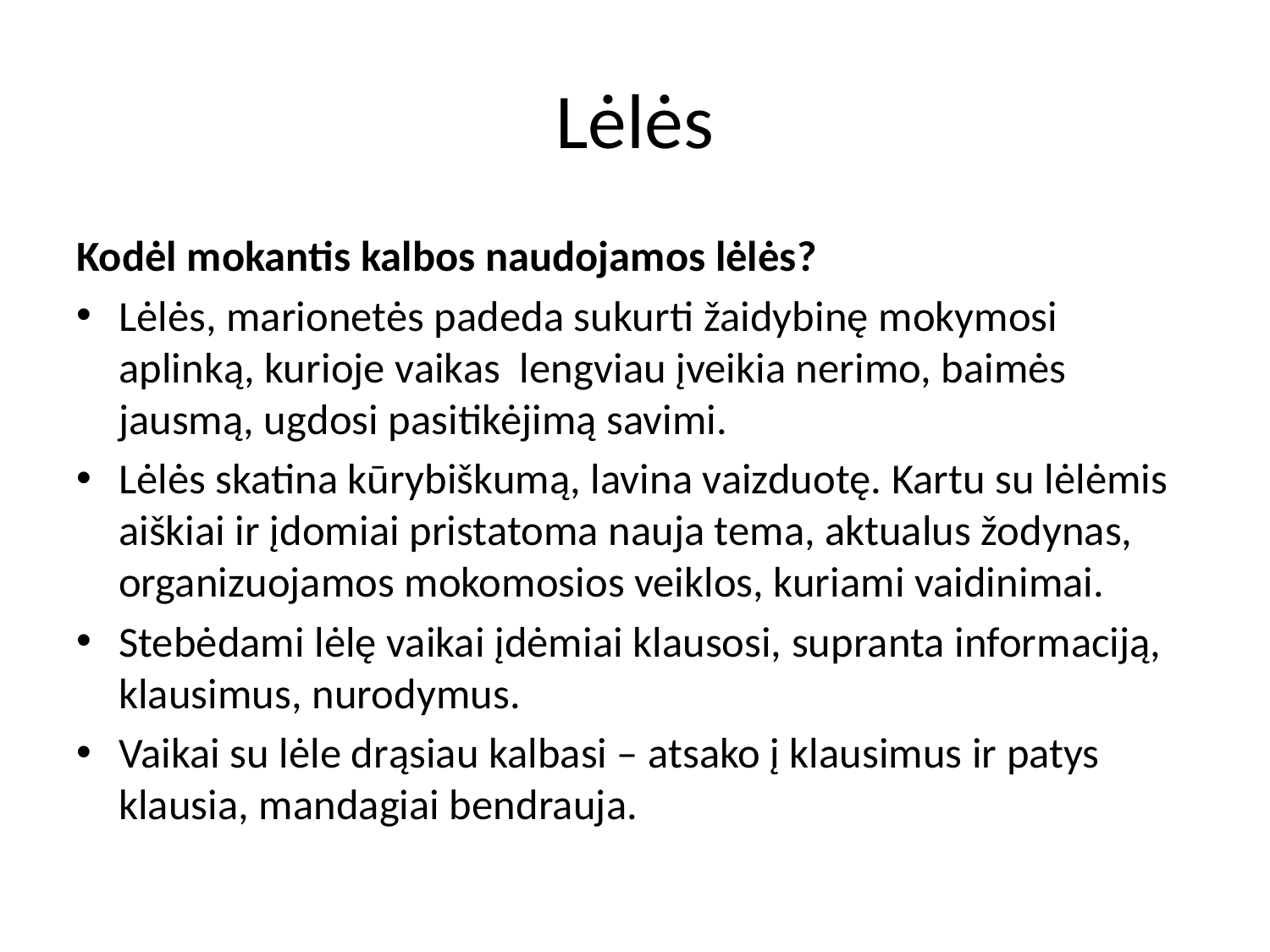

# Lėlės
Kodėl mokantis kalbos naudojamos lėlės?
Lėlės, marionetės padeda sukurti žaidybinę mokymosi aplinką, kurioje vaikas  lengviau įveikia nerimo, baimės jausmą, ugdosi pasitikėjimą savimi.
Lėlės skatina kūrybiškumą, lavina vaizduotę. Kartu su lėlėmis aiškiai ir įdomiai pristatoma nauja tema, aktualus žodynas, organizuojamos mokomosios veiklos, kuriami vaidinimai.
Stebėdami lėlę vaikai įdėmiai klausosi, supranta informaciją, klausimus, nurodymus.
Vaikai su lėle drąsiau kalbasi – atsako į klausimus ir patys klausia, mandagiai bendrauja.